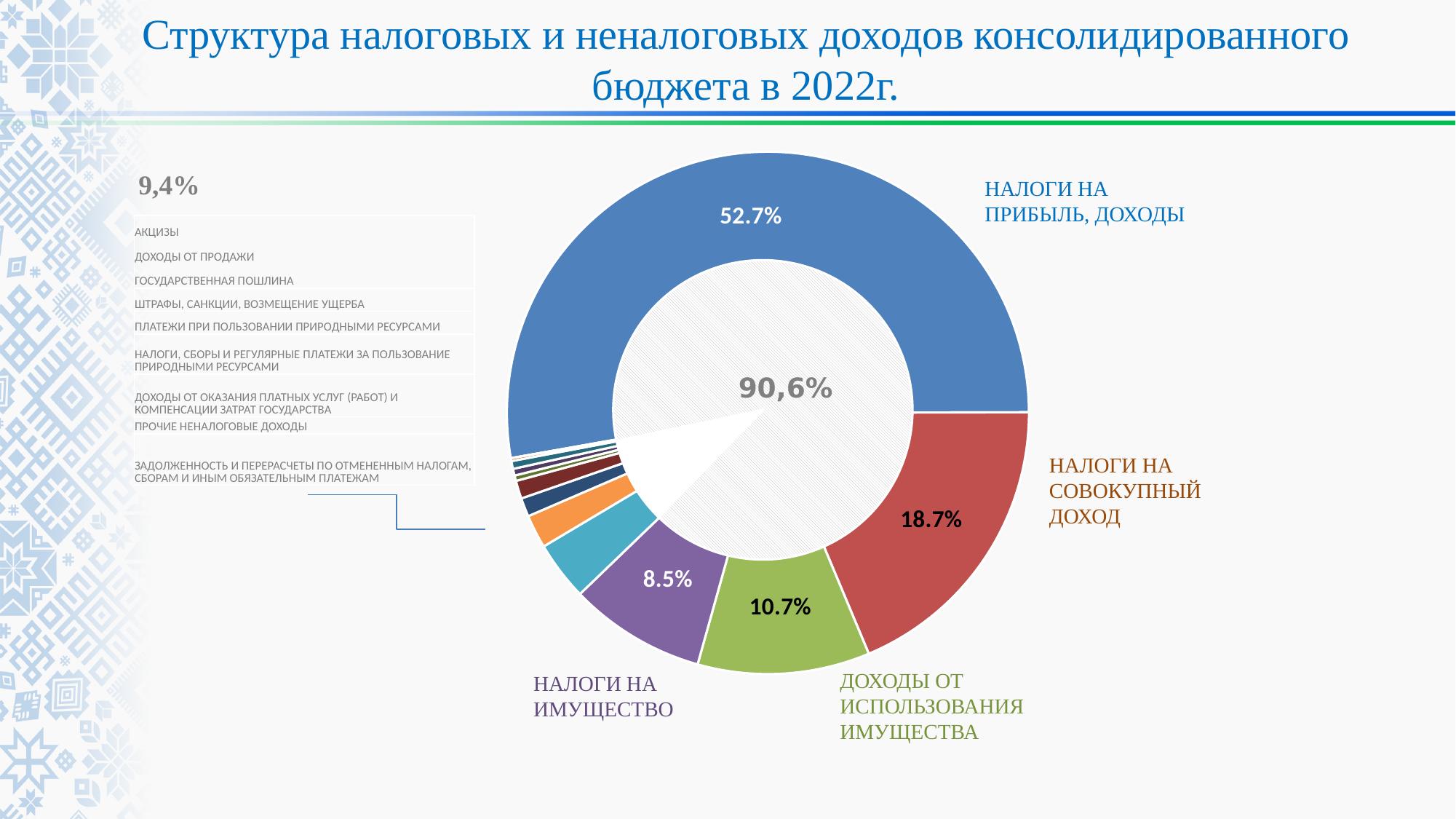

# Структура налоговых и неналоговых доходов консолидированного бюджета в 2022г.

### Chart

| Category | Продажи |
|---|---|
| НАЛОГИ НА ПРИБЫЛЬ, ДОХОДЫ | 532.2 |
| НАЛОГИ НА СОВОКУПНЫЙ ДОХОД | 188.9 |
| ДОХОДЫ ОТ ИСПОЛЬЗОВАНИЯ ИМУЩЕСТВА, НАХОДЯЩЕГОСЯ В ГОСУДАРСТВЕННОЙ И МУНИЦИПАЛЬНОЙ СОБСТВЕННОСТИ | 107.6 |
| НАЛОГИ НА ИМУЩЕСТВО | 85.3 |
| НАЛОГИ НА ТОВАРЫ (РАБОТЫ, УСЛУГИ), РЕАЛИЗУЕМЫЕ НА ТЕРРИТОРИИ РОССИЙСКОЙ ФЕДЕРАЦИИ | 36.9 |
| ДОХОДЫ ОТ ПРОДАЖИ МАТЕРИАЛЬНЫХ И НЕМАТЕРИАЛЬНЫХ АКТИВОВ | 20.9 |
| ГОСУДАРСТВЕННАЯ ПОШЛИНА | 11.7 |
| ШТРАФЫ, САНКЦИИ, ВОЗМЕЩЕНИЕ УЩЕРБА | 11.3 |
| ПЛАТЕЖИ ПРИ ПОЛЬЗОВАНИИ ПРИРОДНЫМИ РЕСУРСАМИ | 3.4 |
| НАЛОГИ, СБОРЫ И РЕГУЛЯРНЫЕ ПЛАТЕЖИ ЗА ПОЛЬЗОВАНИЕ ПРИРОДНЫМИ РЕСУРСАМИ | 4.2 |
| ДОХОДЫ ОТ ОКАЗАНИЯ ПЛАТНЫХ УСЛУГ (РАБОТ) И КОМПЕНСАЦИИ ЗАТРАТ ГОСУДАРСТВА | 4.9 |
| ПРОЧИЕ НЕНАЛОГОВЫЕ ДОХОДЫ | 1.8 |
| ЗАДОЛЖЕННОСТЬ И ПЕРЕРАСЧЕТЫ ПО ОТМЕНЕННЫМ НАЛОГАМ, СБОРАМ И ИНЫМ ОБЯЗАТЕЛЬНЫМ ПЛАТЕЖАМ | -0.02 |
9,4%
НАЛОГИ НА ПРИБЫЛЬ, ДОХОДЫ
| АКЦИЗЫ ДОХОДЫ ОТ ПРОДАЖИ ГОСУДАРСТВЕННАЯ ПОШЛИНА |
| --- |
| ШТРАФЫ, САНКЦИИ, ВОЗМЕЩЕНИЕ УЩЕРБА |
| ПЛАТЕЖИ ПРИ ПОЛЬЗОВАНИИ ПРИРОДНЫМИ РЕСУРСАМИ |
| НАЛОГИ, СБОРЫ И РЕГУЛЯРНЫЕ ПЛАТЕЖИ ЗА ПОЛЬЗОВАНИЕ ПРИРОДНЫМИ РЕСУРСАМИ |
| ДОХОДЫ ОТ ОКАЗАНИЯ ПЛАТНЫХ УСЛУГ (РАБОТ) И КОМПЕНСАЦИИ ЗАТРАТ ГОСУДАРСТВА |
| ПРОЧИЕ НЕНАЛОГОВЫЕ ДОХОДЫ |
| ЗАДОЛЖЕННОСТЬ И ПЕРЕРАСЧЕТЫ ПО ОТМЕНЕННЫМ НАЛОГАМ, СБОРАМ И ИНЫМ ОБЯЗАТЕЛЬНЫМ ПЛАТЕЖАМ |

### Chart

| Category | Продажи |
|---|---|
| Кв. 1 | 90.6 |
| Кв. 2 | 9.400000000000006 |
90,6%
НАЛОГИ НА СОВОКУПНЫЙ ДОХОД
ДОХОДЫ ОТ ИСПОЛЬЗОВАНИЯ ИМУЩЕСТВА
НАЛОГИ НА ИМУЩЕСТВО